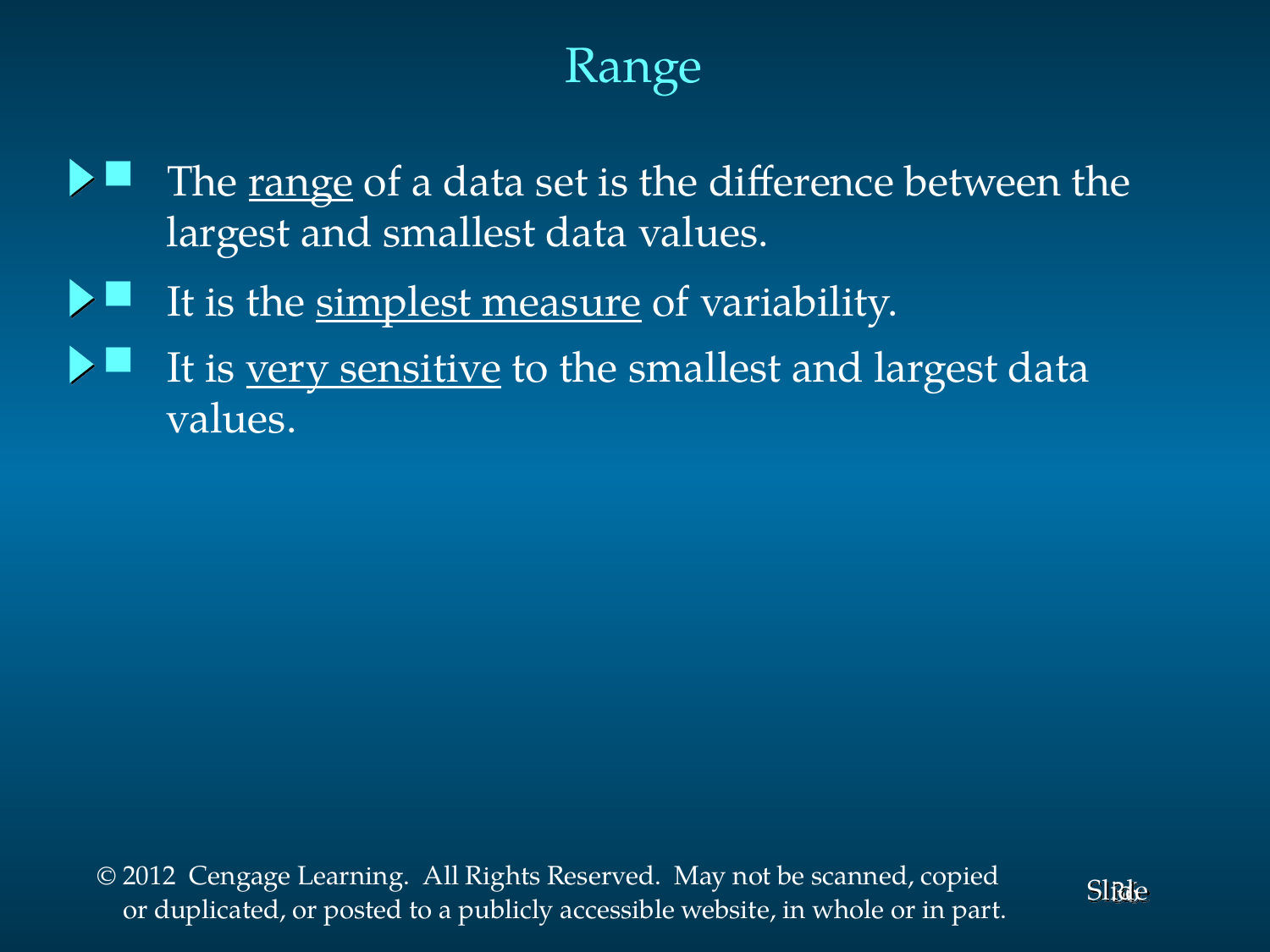

# Range
   The range of a data set is the difference between the
      largest and smallest data values.

   It is the simplest measure of variability.

   It is very sensitive to the smallest and largest data
      values.